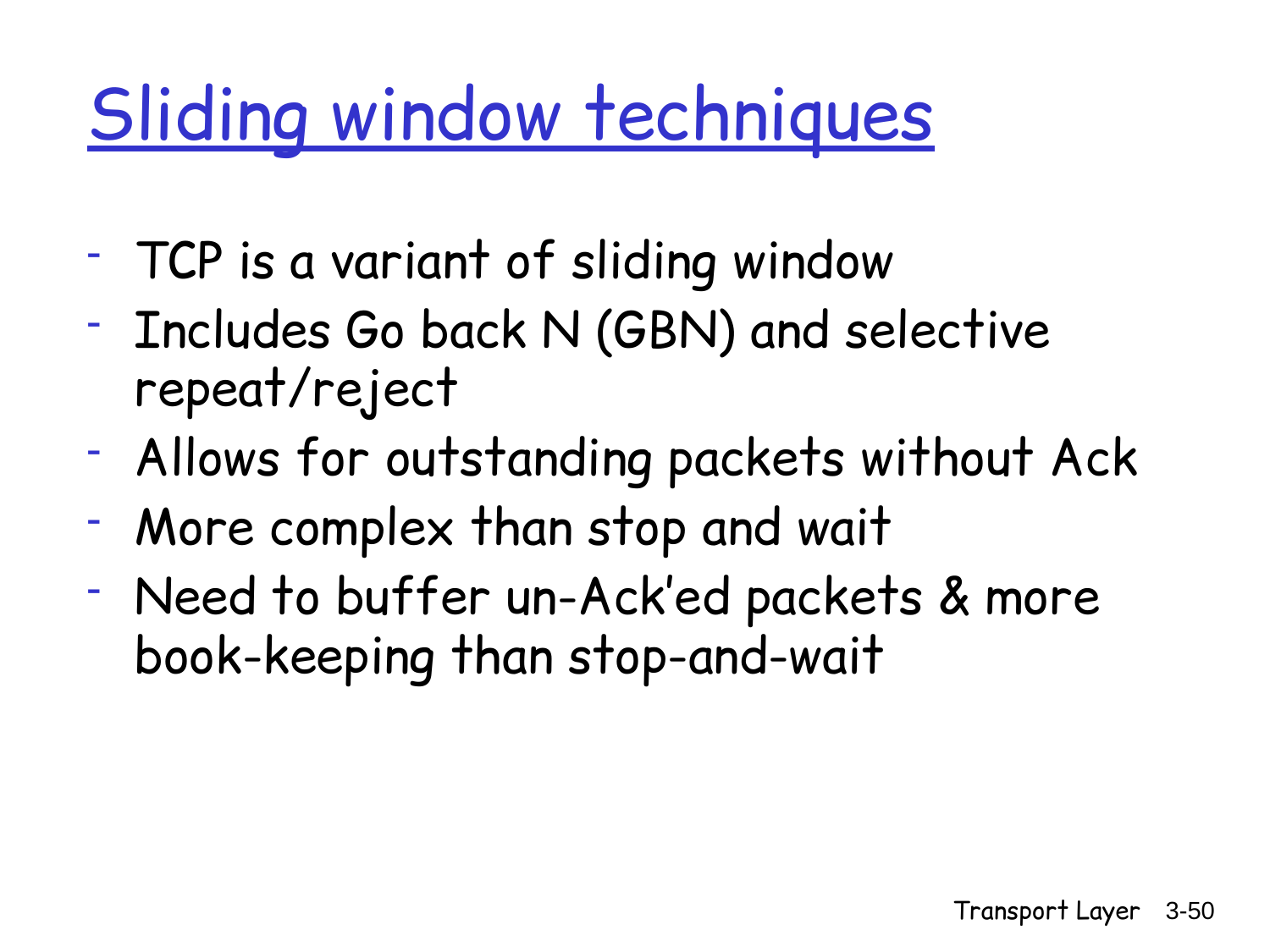

# Sliding window techniques
TCP is a variant of sliding window
Includes Go back N (GBN) and selective repeat/reject
Allows for outstanding packets without Ack
More complex than stop and wait
Need to buffer un-Ack’ed packets & more book-keeping than stop-and-wait
Transport Layer
3-50